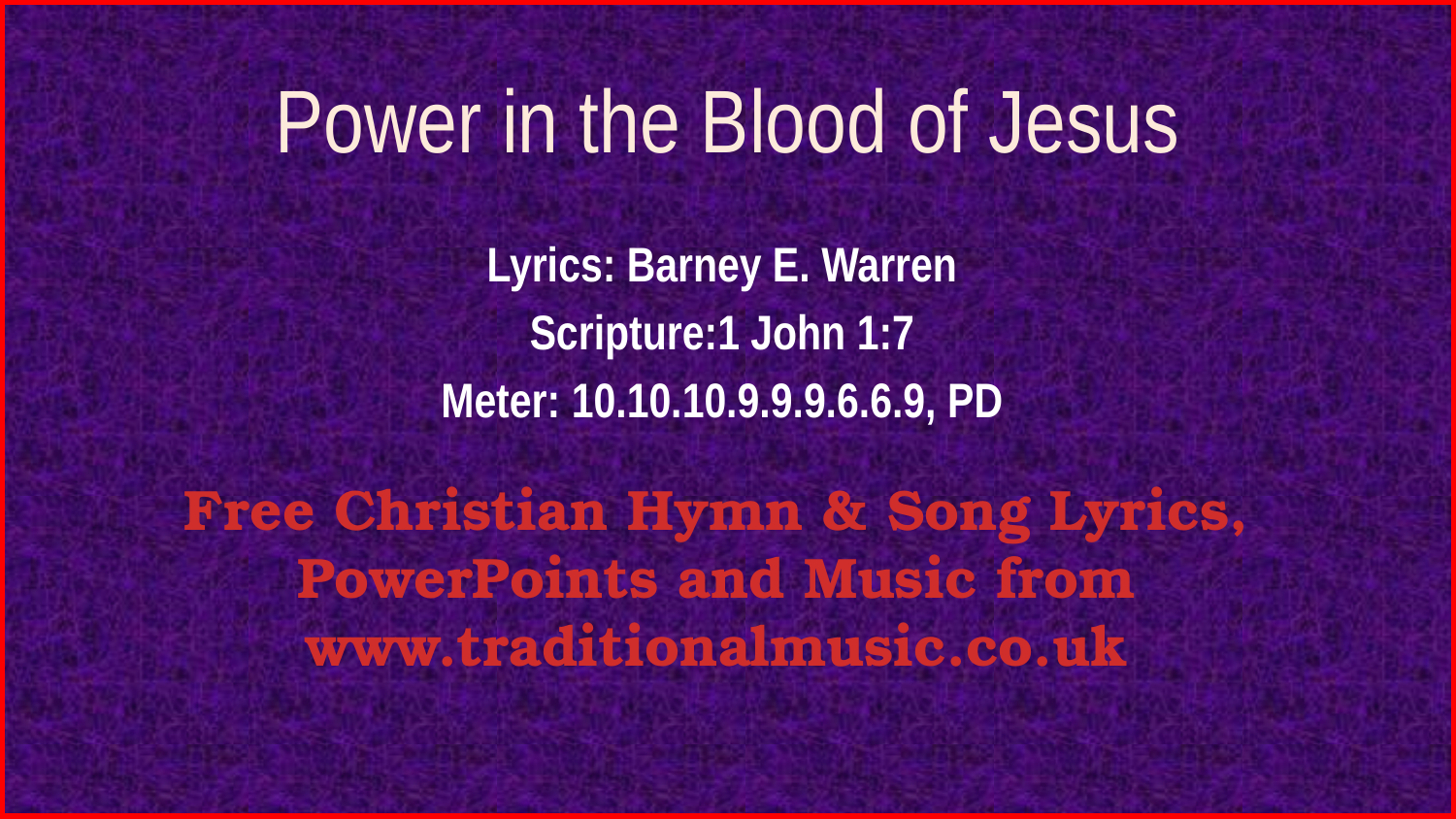

# Power in the Blood of Jesus
Lyrics: Barney E. Warren
Scripture:1 John 1:7
Meter: 10.10.10.9.9.9.6.6.9, PD